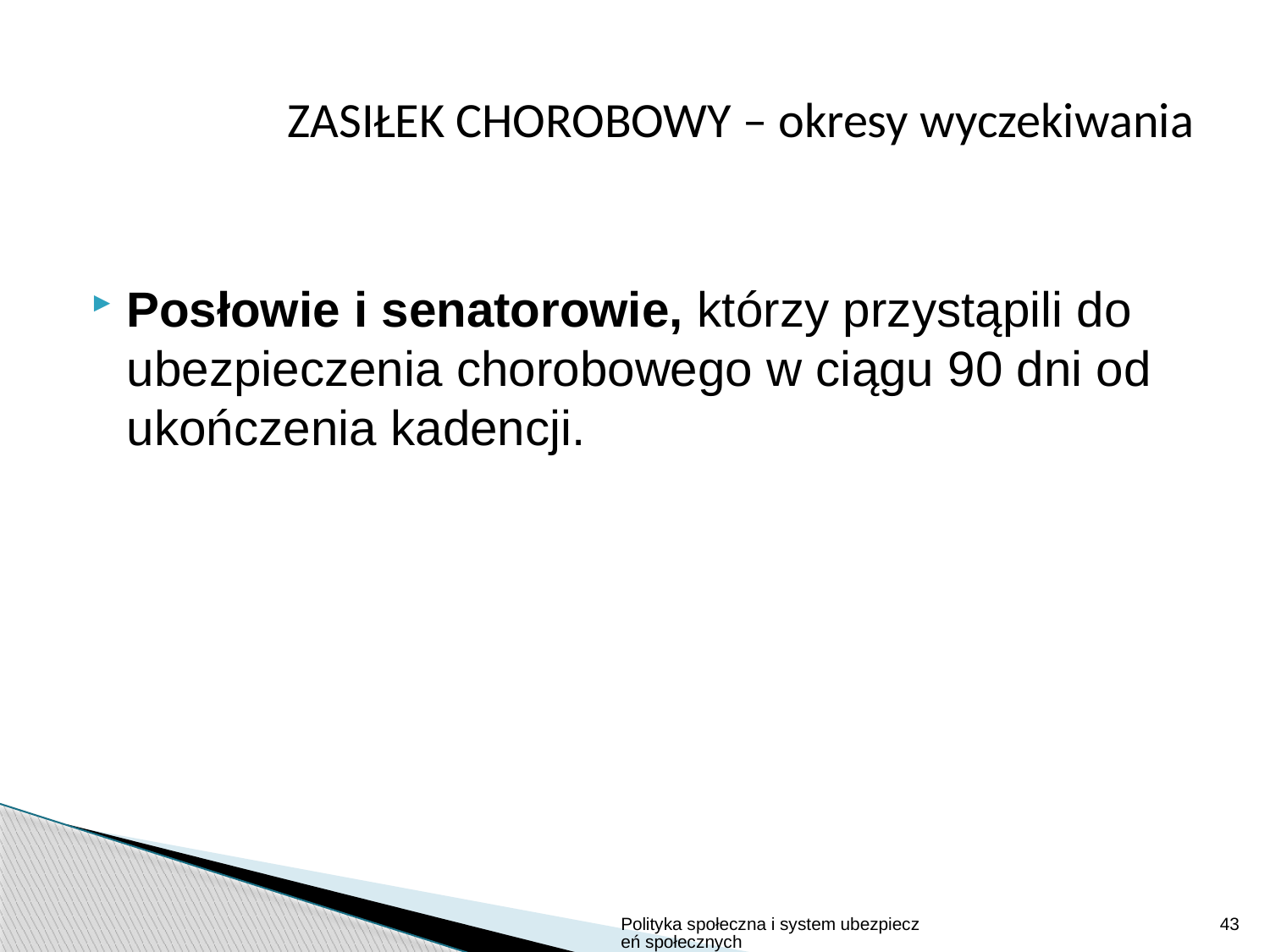

# ZASIŁEK CHOROBOWY – okresy wyczekiwania

Posłowie i senatorowie, którzy przystąpili do ubezpieczenia chorobowego w ciągu 90 dni od ukończenia kadencji.

Polityka społeczna i system ubezpieczeń społecznych
43